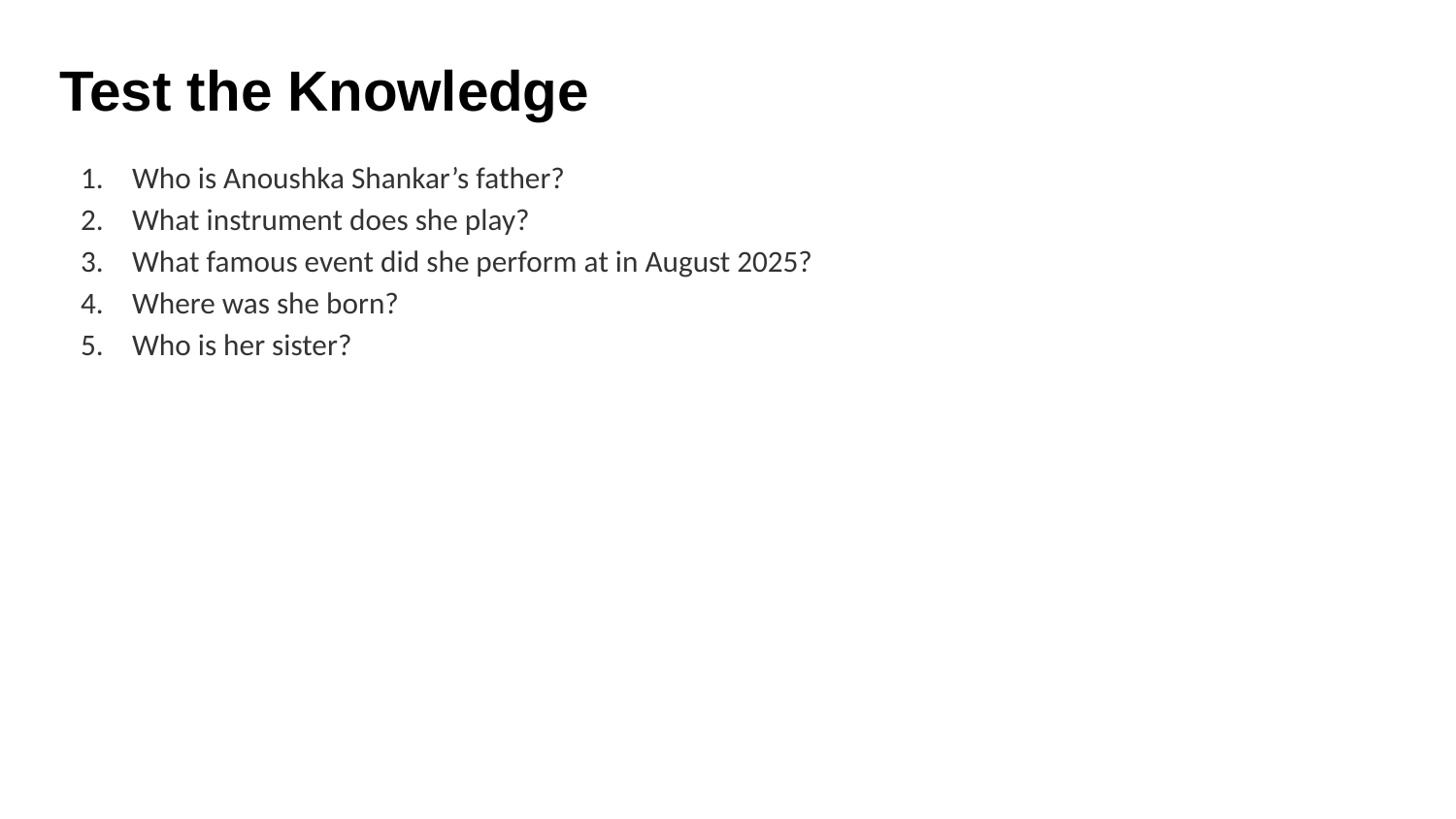

# Test the Knowledge
Who is Anoushka Shankar’s father?
What instrument does she play?
What famous event did she perform at in August 2025?
Where was she born?
Who is her sister?